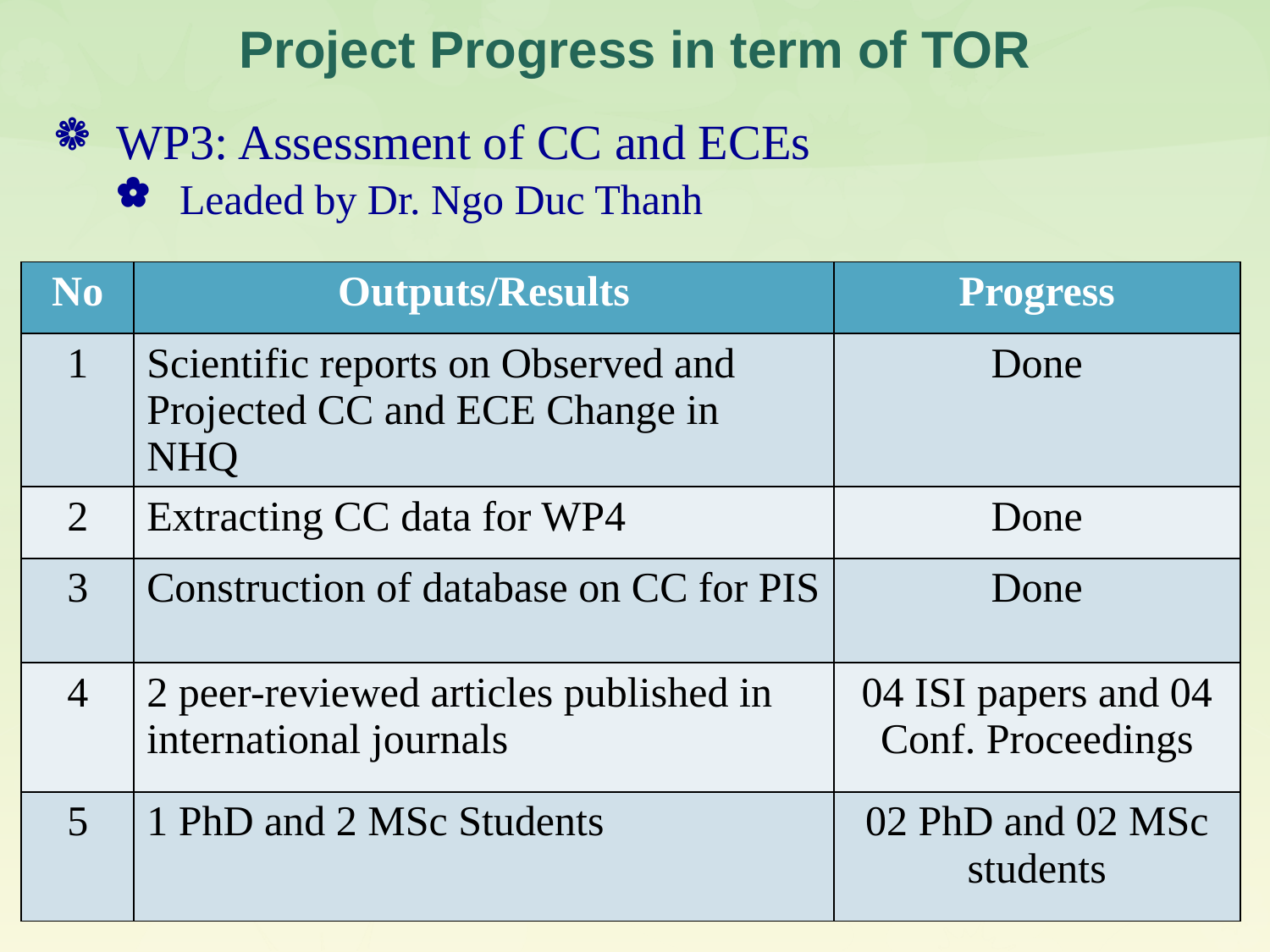

# Project Progress in term of TOR
WP3: Assessment of CC and ECEs
Leaded by Dr. Ngo Duc Thanh
| No | Outputs/Results | Progress |
| --- | --- | --- |
| 1 | Scientific reports on Observed and Projected CC and ECE Change in NHQ | Done |
| 2 | Extracting CC data for WP4 | Done |
| 3 | Construction of database on CC for PIS | Done |
| 4 | 2 peer-reviewed articles published in international journals | 04 ISI papers and 04 Conf. Proceedings |
| 5 | 1 PhD and 2 MSc Students | 02 PhD and 02 MSc students |